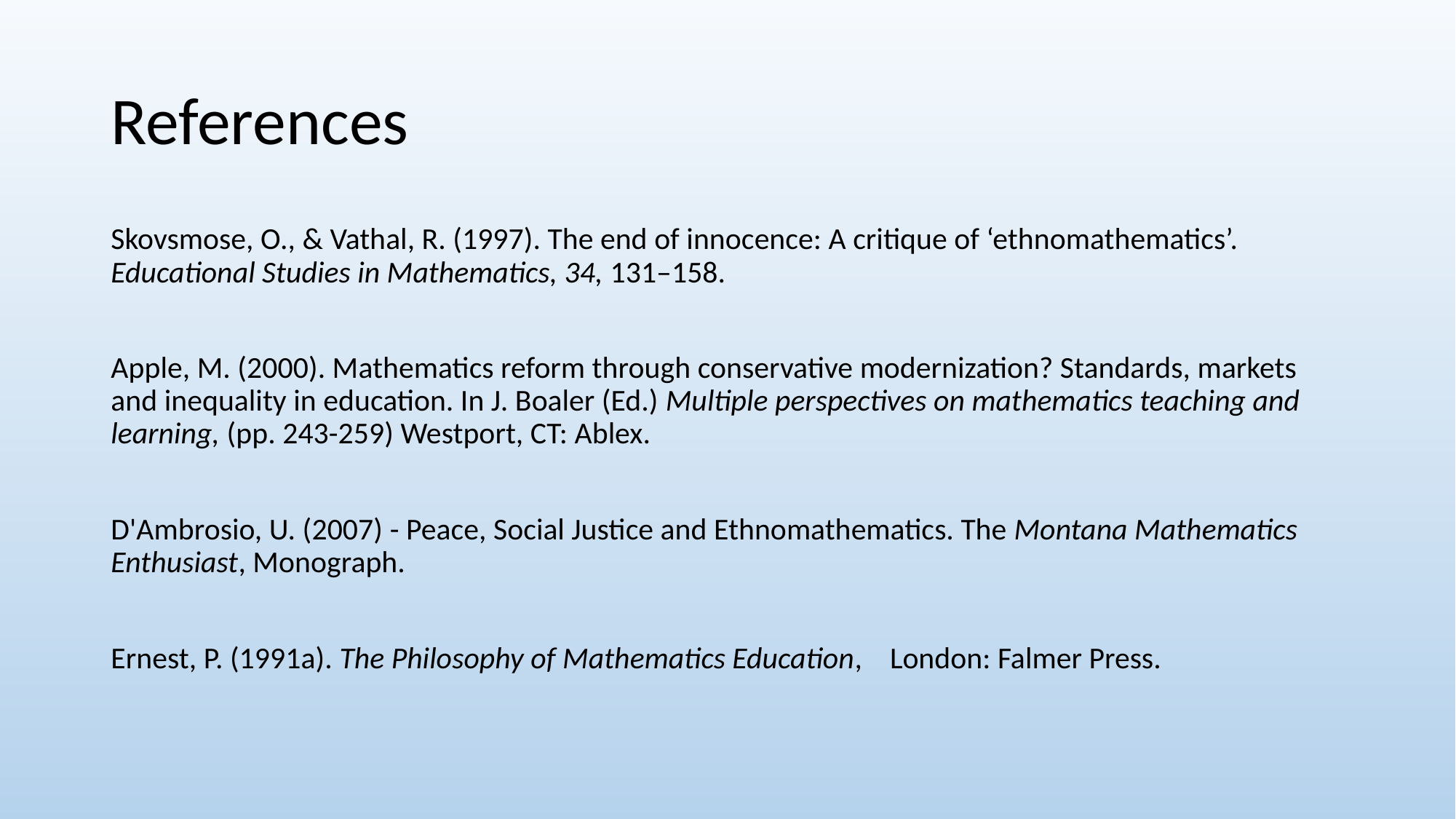

# References
Skovsmose, O., & Vathal, R. (1997). The end of innocence: A critique of ‘ethnomathematics’. Educational Studies in Mathematics, 34, 131–158.

Apple, M. (2000). Mathematics reform through conservative modernization? Standards, markets and inequality in education. In J. Boaler (Ed.) Multiple perspectives on mathematics teaching and learning, (pp. 243-259) Westport, CT: Ablex.

D'Ambrosio, U. (2007) - Peace, Social Justice and Ethnomathematics. The Montana Mathematics Enthusiast, Monograph.

Ernest, P. (1991a). The Philosophy of Mathematics Education,    London: Falmer Press.